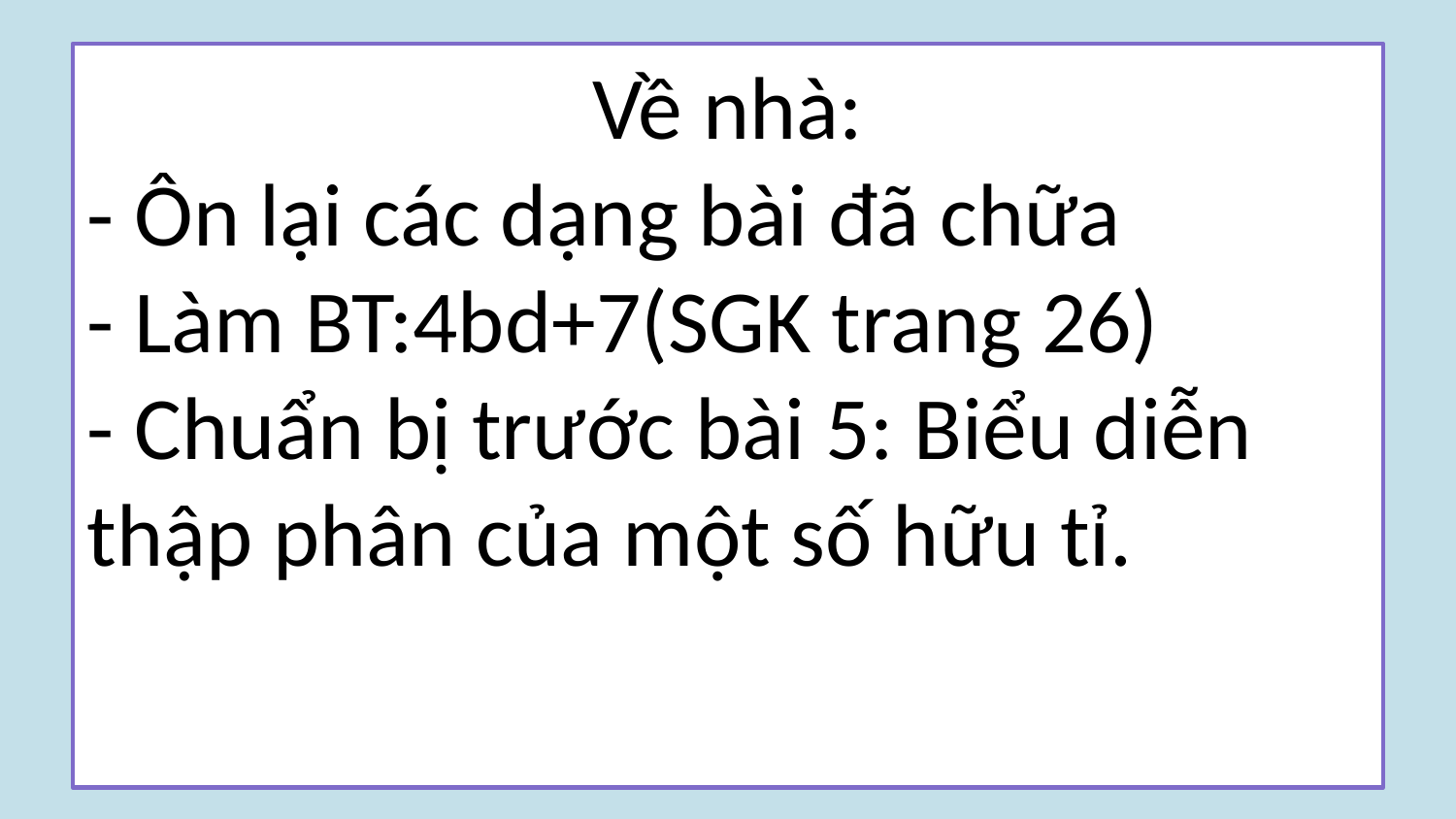

Về nhà:
- Ôn lại các dạng bài đã chữa
- Làm BT:4bd+7(SGK trang 26)
- Chuẩn bị trước bài 5: Biểu diễn thập phân của một số hữu tỉ.